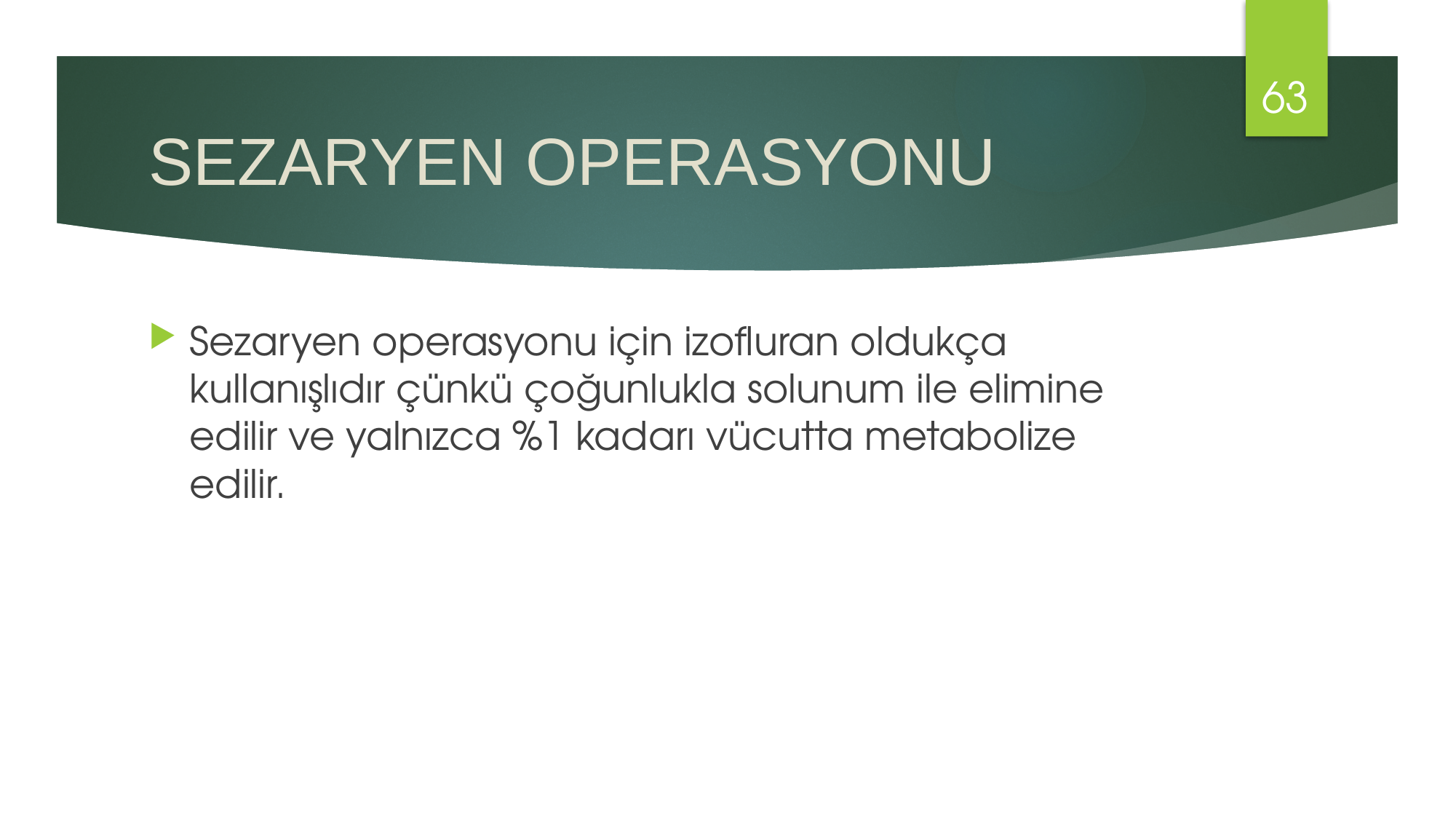

63
# SEZARYEN OPERASYONU
Sezaryen operasyonu için izofluran oldukça kullanışlıdır çünkü çoğunlukla solunum ile elimine edilir ve yalnızca %1 kadarı vücutta metabolize edilir.